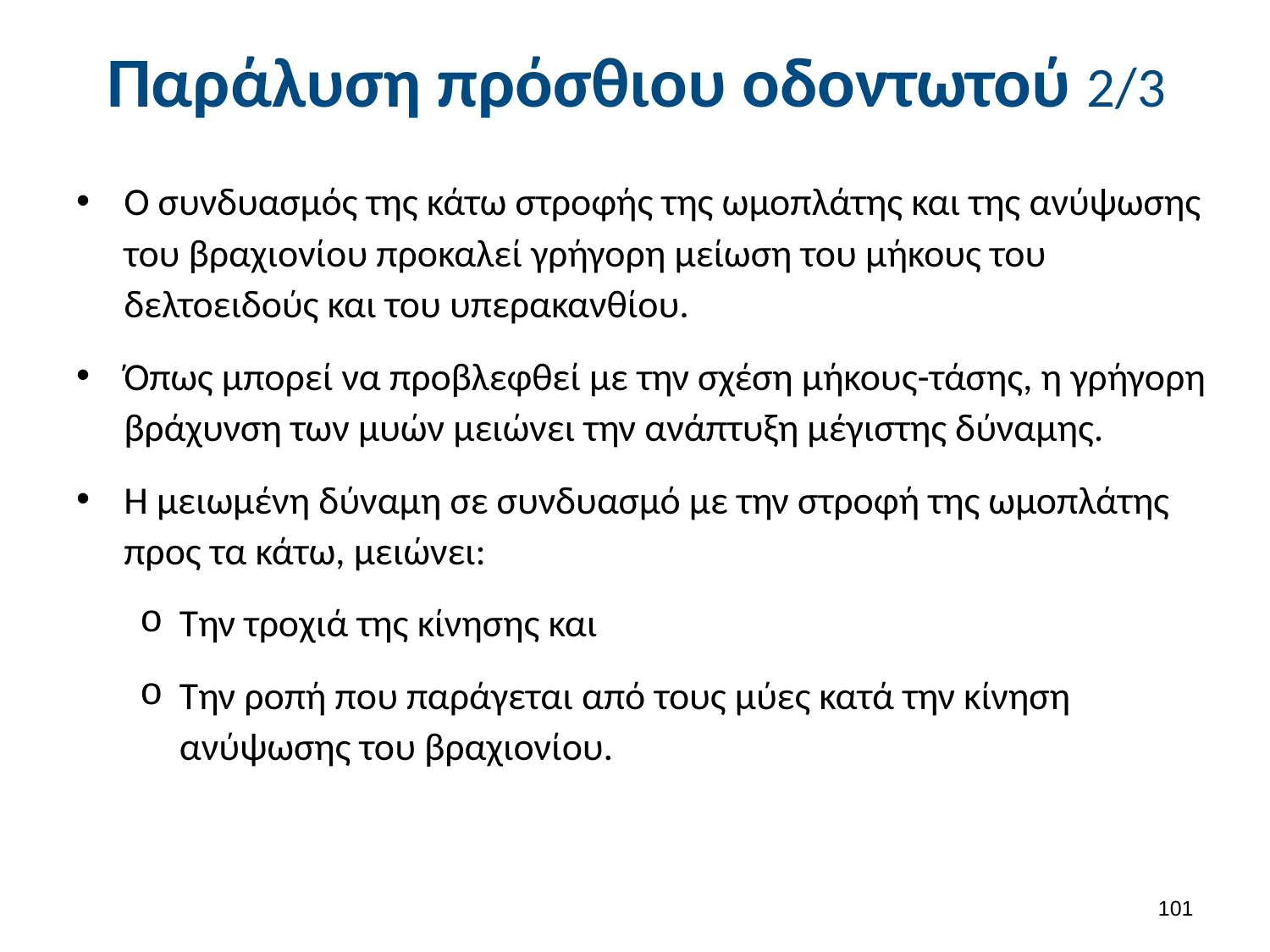

# Παράλυση πρόσθιου οδοντωτού 2/3
Ο συνδυασμός της κάτω στροφής της ωμοπλάτης και της ανύψωσης του βραχιονίου προκαλεί γρήγορη μείωση του μήκους του δελτοειδούς και του υπερακανθίου.
Όπως μπορεί να προβλεφθεί με την σχέση μήκους-τάσης, η γρήγορη βράχυνση των μυών μειώνει την ανάπτυξη μέγιστης δύναμης.
Η μειωμένη δύναμη σε συνδυασμό με την στροφή της ωμοπλάτης προς τα κάτω, μειώνει:
Την τροχιά της κίνησης και
Την ροπή που παράγεται από τους μύες κατά την κίνηση ανύψωσης του βραχιονίου.
101